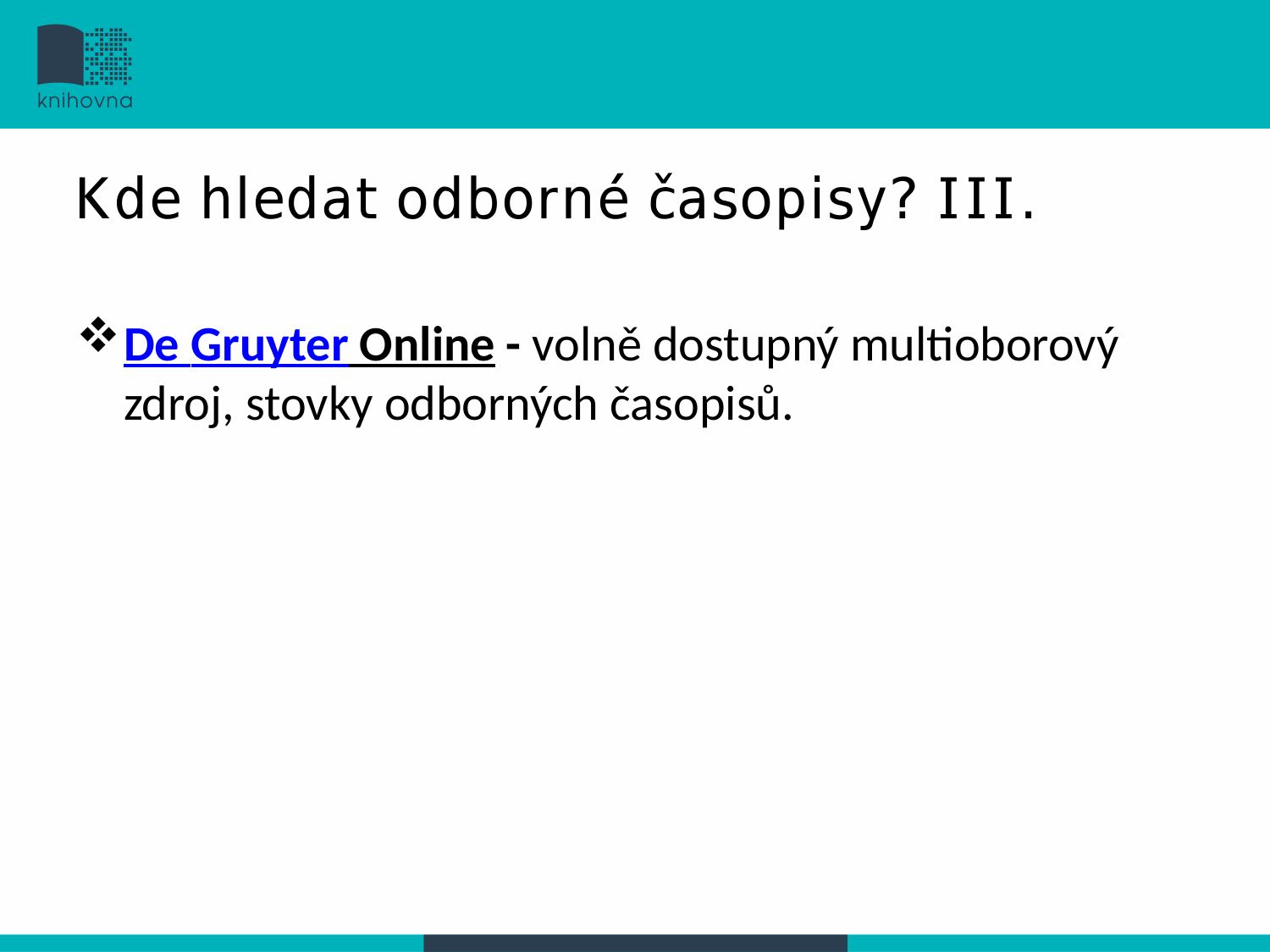

#
Kde hledat odborné časopisy? III.

De Gruyter Online - volně dostupný multioborový zdroj, stovky odborných časopisů.